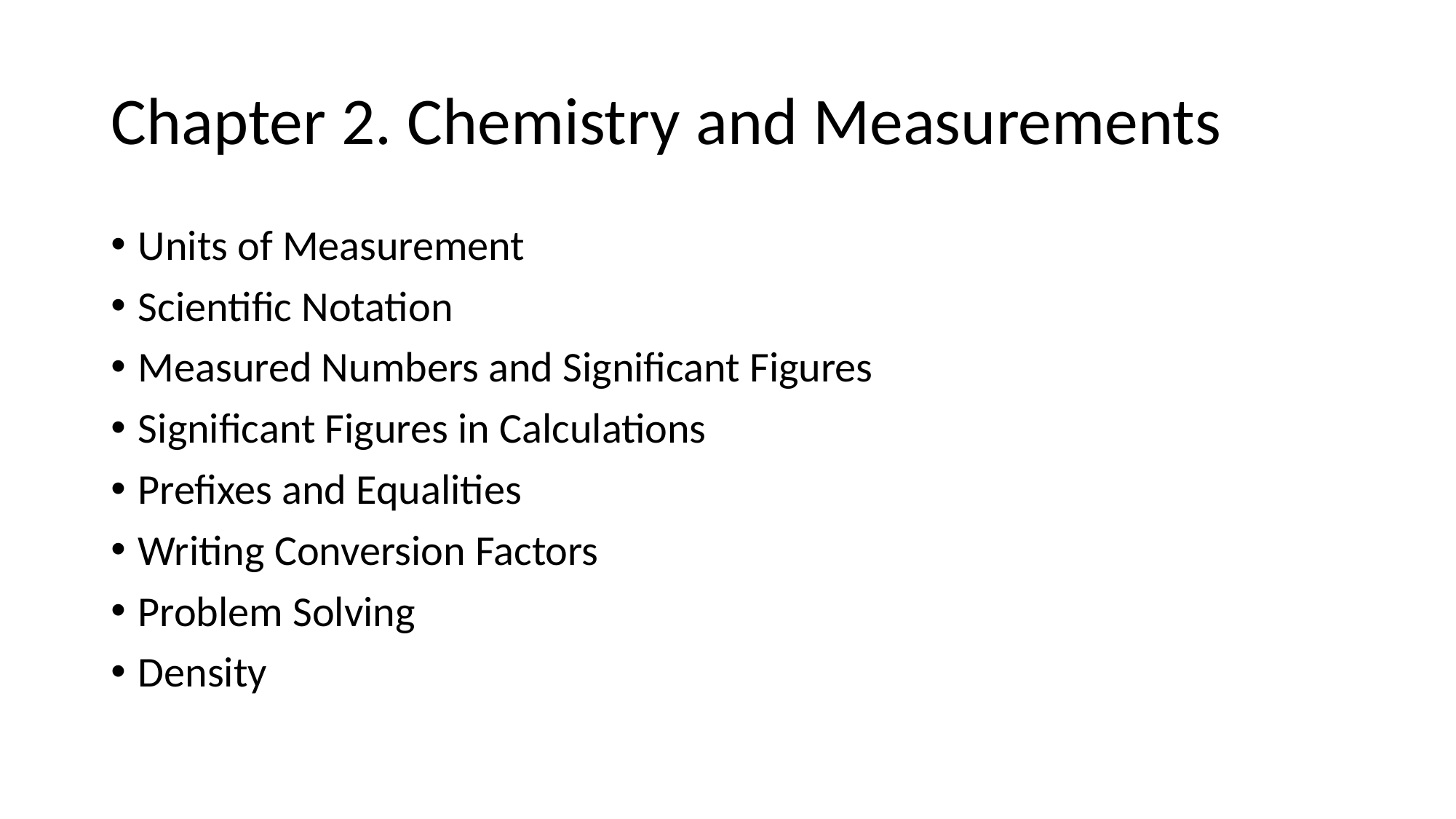

# Chapter 2. Chemistry and Measurements
Units of Measurement
Scientific Notation
Measured Numbers and Significant Figures
Significant Figures in Calculations
Prefixes and Equalities
Writing Conversion Factors
Problem Solving
Density